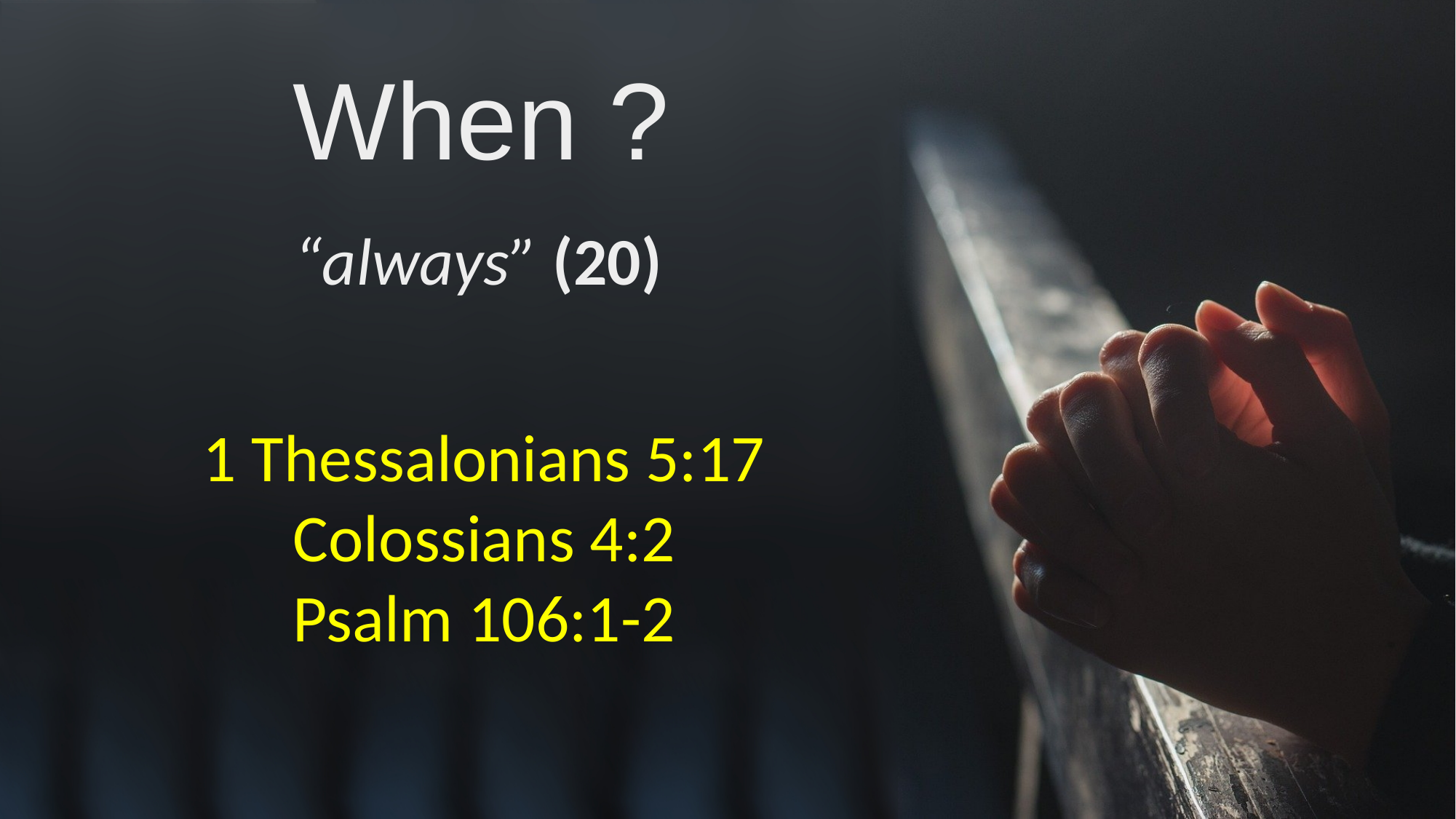

# When ?
“always” (20)
1 Thessalonians 5:17
Colossians 4:2
Psalm 106:1-2